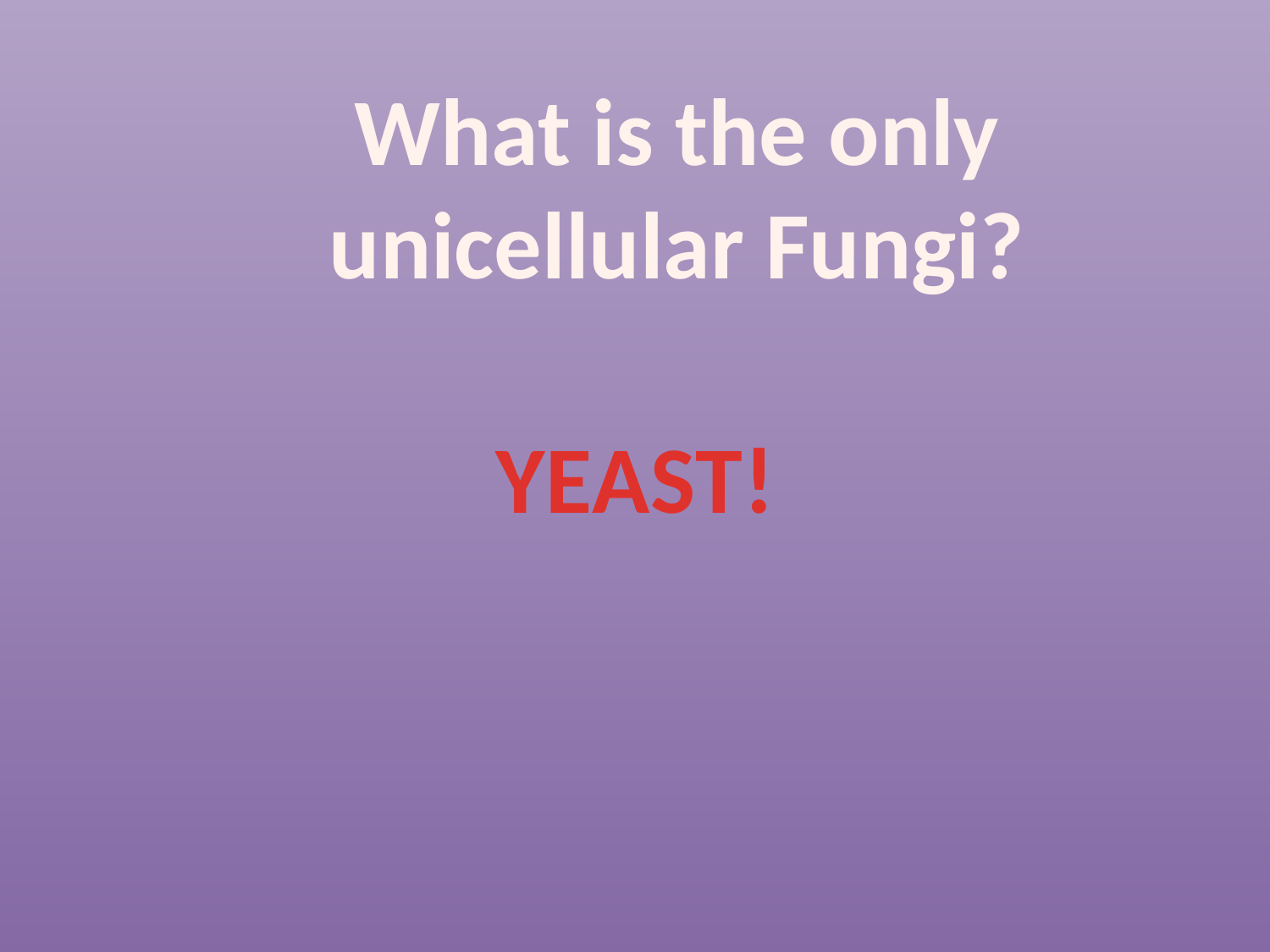

What is the only unicellular Fungi?
YEAST!